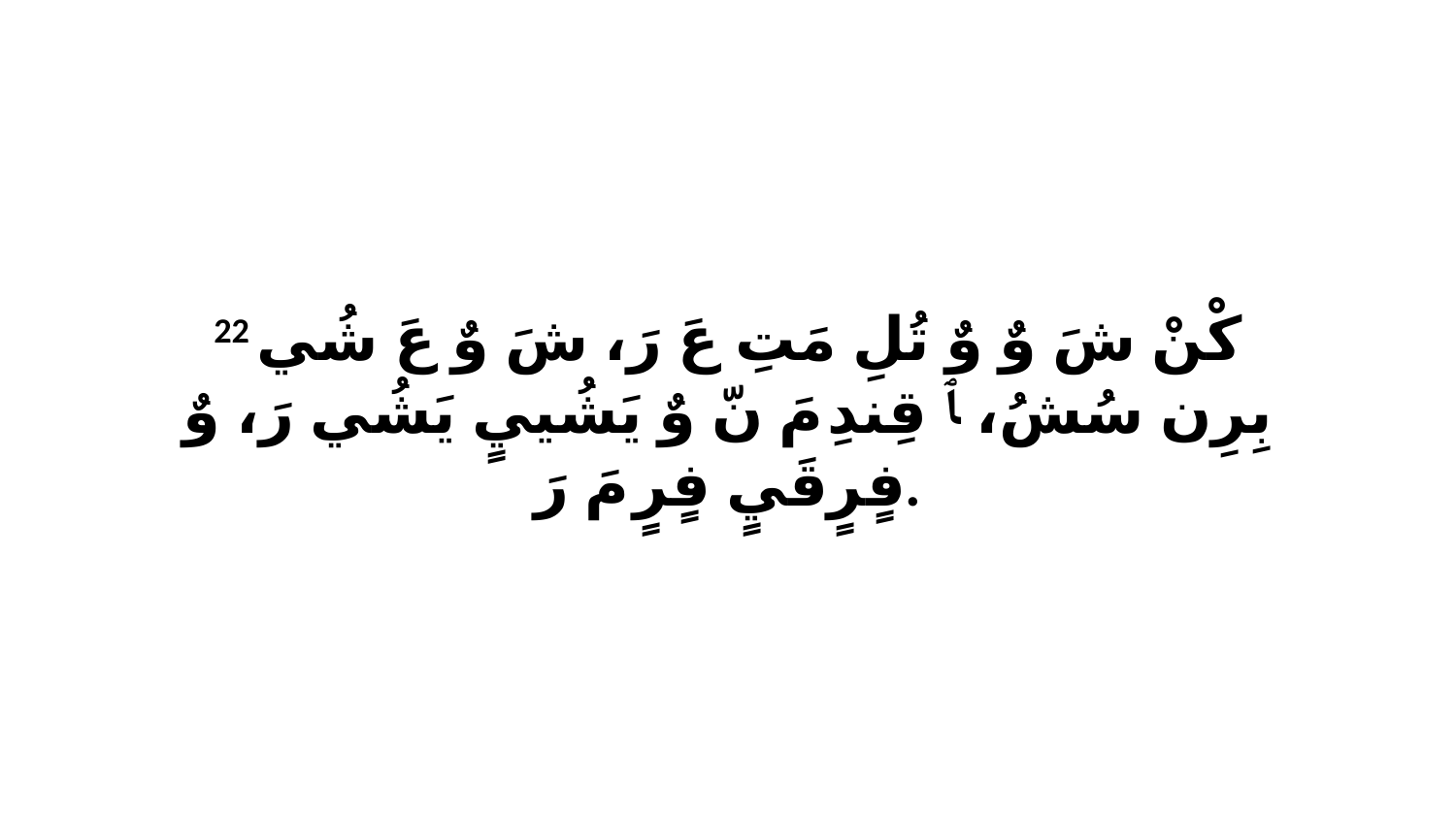

22 كْنْ شَ وٌ وٌ تُلِ مَتِ عَ رَ، شَ وٌ عَ شُي بِرِن سُشُ، ﭑ قِندِ مَ نّ وٌ يَشُييٍ يَشُي رَ، وٌ فٍرٍقَيٍ فٍرٍ مَ رَ.